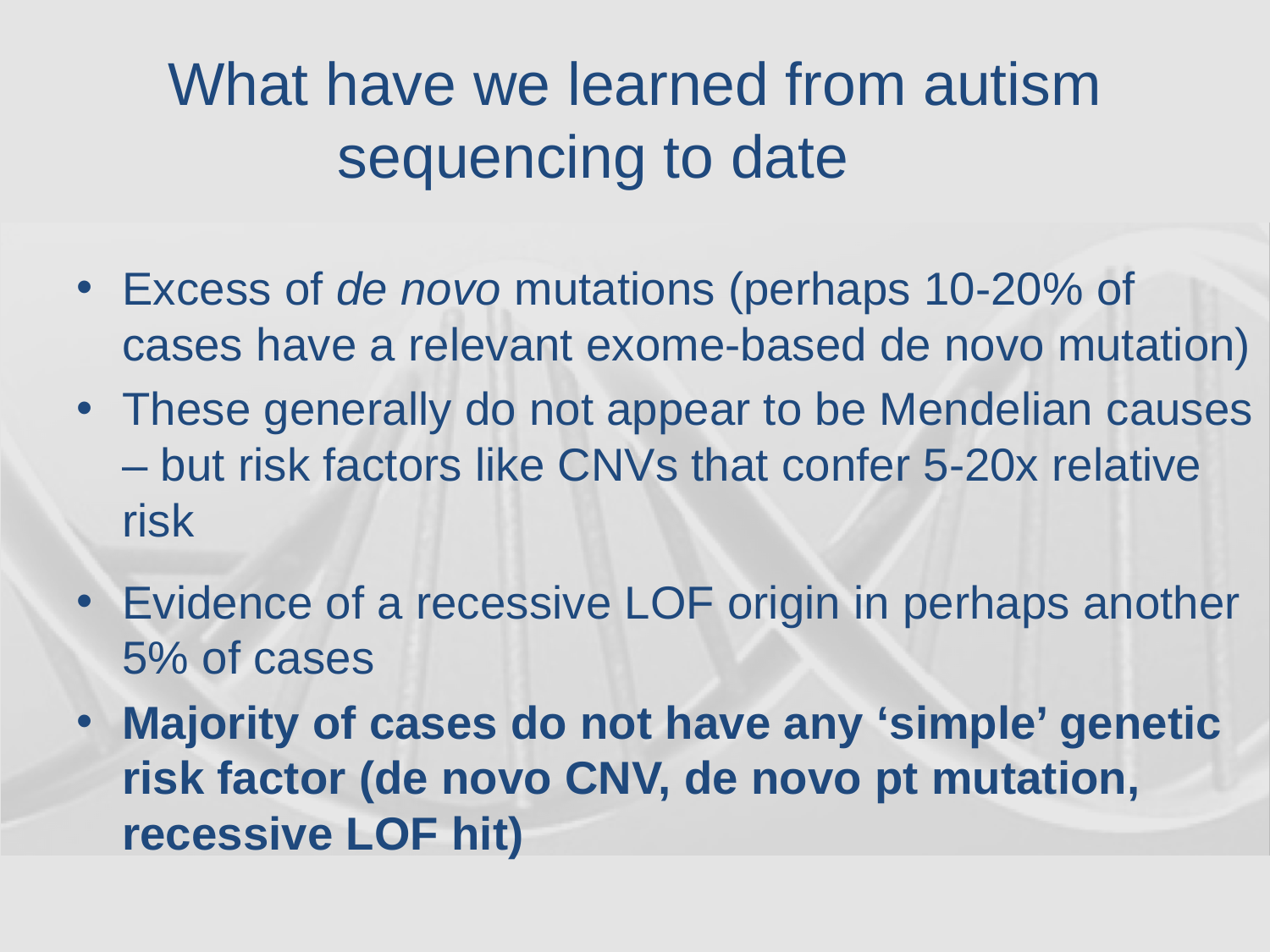

# What have we learned from autism sequencing to date
Excess of de novo mutations (perhaps 10-20% of cases have a relevant exome-based de novo mutation)
These generally do not appear to be Mendelian causes – but risk factors like CNVs that confer 5-20x relative risk
Evidence of a recessive LOF origin in perhaps another 5% of cases
Majority of cases do not have any ‘simple’ genetic risk factor (de novo CNV, de novo pt mutation, recessive LOF hit)